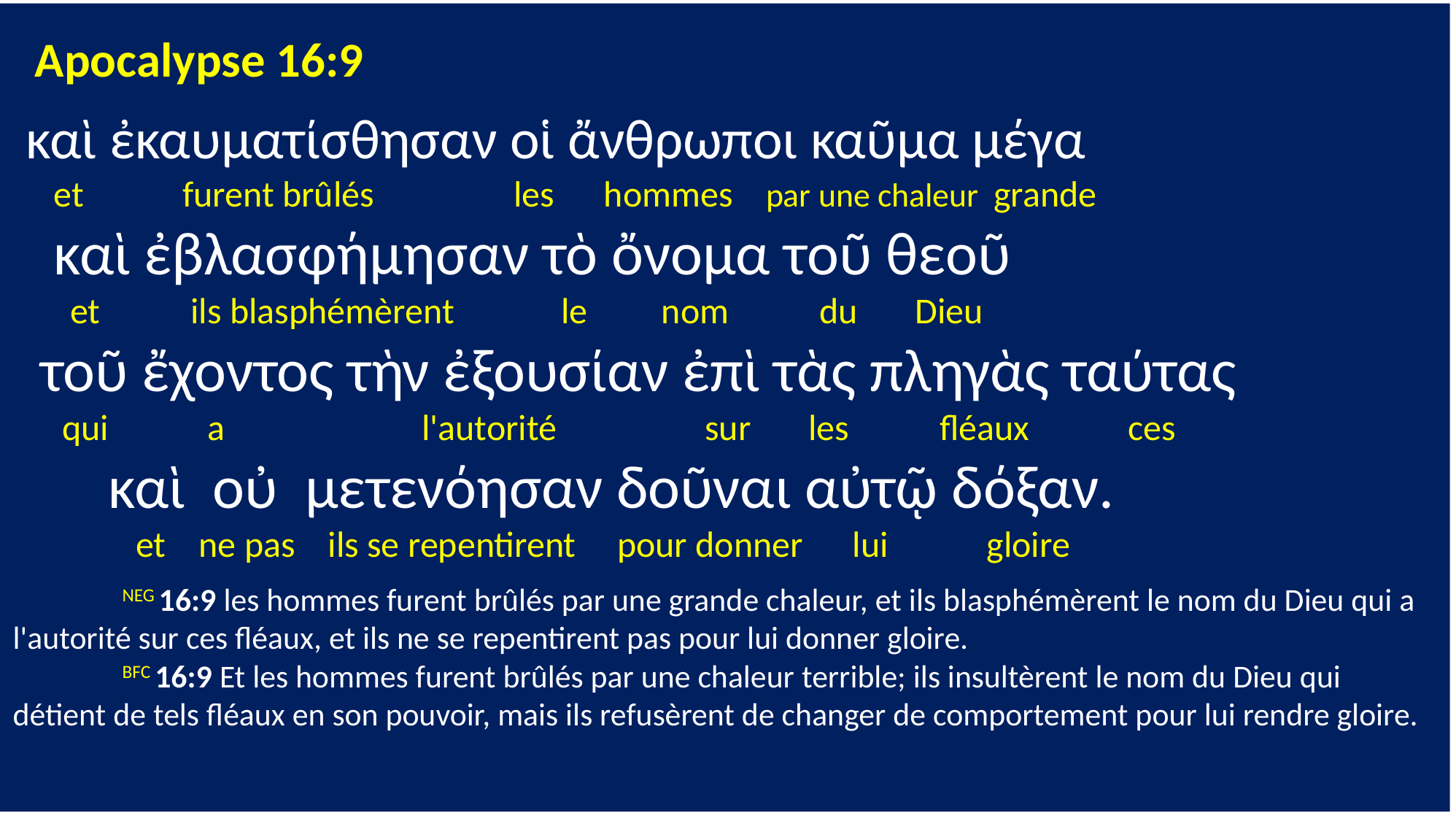

Apocalypse 16:9

 καὶ ἐκαυματίσθησαν οἱ ἄνθρωποι καῦμα μέγα
     et            furent brûlés                 les      hommes    par une chaleur  grande
   καὶ ἐβλασφήμησαν τὸ ὄνομα τοῦ θεοῦ
       et           ils blasphémèrent             le         nom           du       Dieu
  τοῦ ἔχοντος τὴν ἐξουσίαν ἐπὶ τὰς πληγὰς ταύτας
      qui            a                        l'autorité                  sur       les           fléaux            ces
       καὶ  οὐ  μετενόησαν δοῦναι αὐτῷ δόξαν.
               et    ne pas    ils se repentirent     pour donner      lui            gloire

	NEG 16:9 les hommes furent brûlés par une grande chaleur, et ils blasphémèrent le nom du Dieu qui a l'autorité sur ces fléaux, et ils ne se repentirent pas pour lui donner gloire.
	BFC 16:9 Et les hommes furent brûlés par une chaleur terrible; ils insultèrent le nom du Dieu qui détient de tels fléaux en son pouvoir, mais ils refusèrent de changer de comportement pour lui rendre gloire.